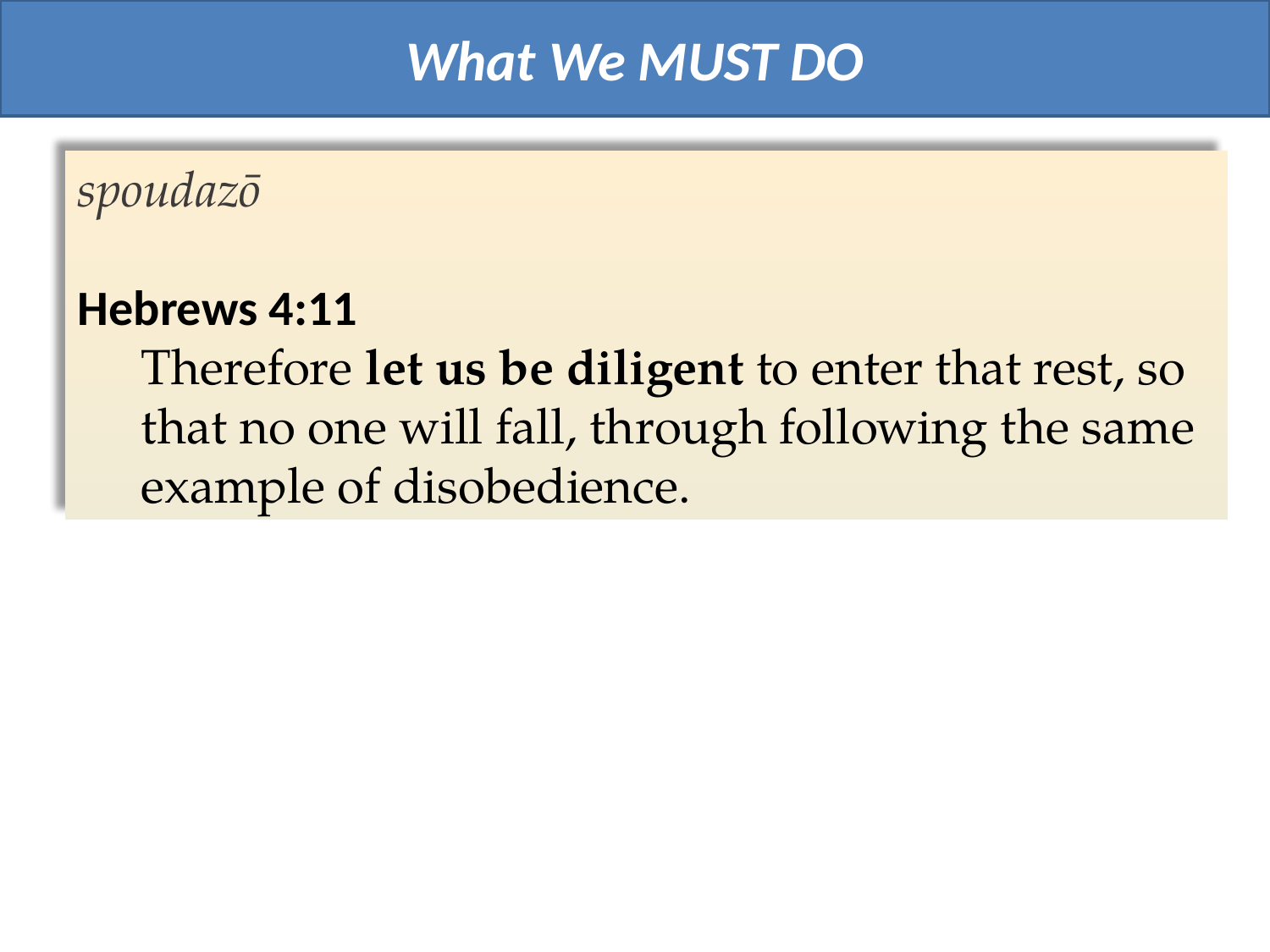

What We MUST DO
spoudazō

Hebrews 4:11
Therefore let us be diligent to enter that rest, so that no one will fall, through following the same example of disobedience.